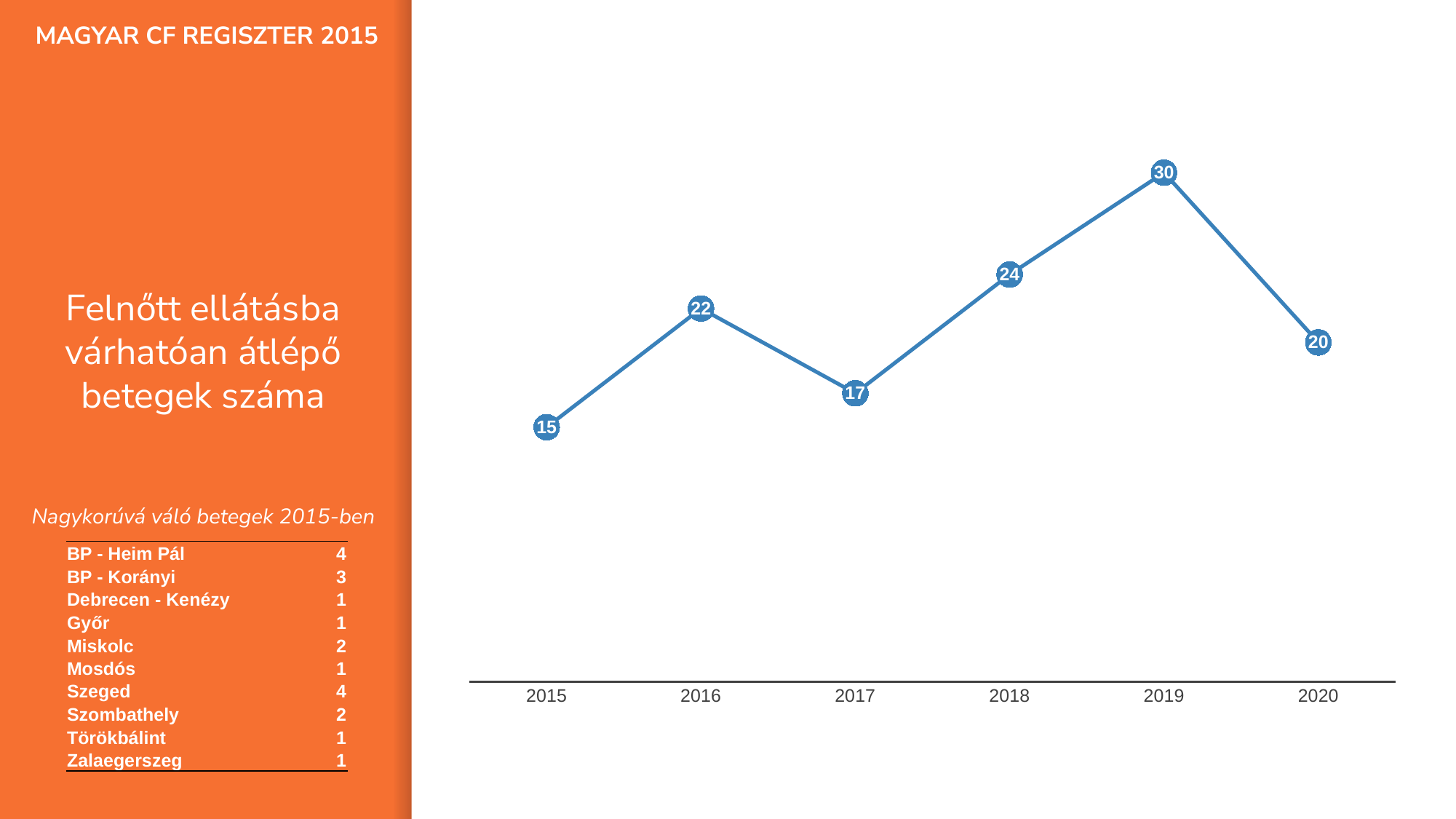

MAGYAR CF REGISZTER 2015

### Chart

| Category | Ev |
|---|---|
| 2015 | 15.0 |
| 2016 | 22.0 |
| 2017 | 17.0 |
| 2018 | 24.0 |
| 2019 | 30.0 |
| 2020 | 20.0 |
# Felnőtt ellátásba várhatóan átlépő betegek száma
Nagykorúvá váló betegek 2015-ben
| BP - Heim Pál | 4 |
| --- | --- |
| BP - Korányi | 3 |
| Debrecen - Kenézy | 1 |
| Győr | 1 |
| Miskolc | 2 |
| Mosdós | 1 |
| Szeged | 4 |
| Szombathely | 2 |
| Törökbálint | 1 |
| Zalaegerszeg | 1 |